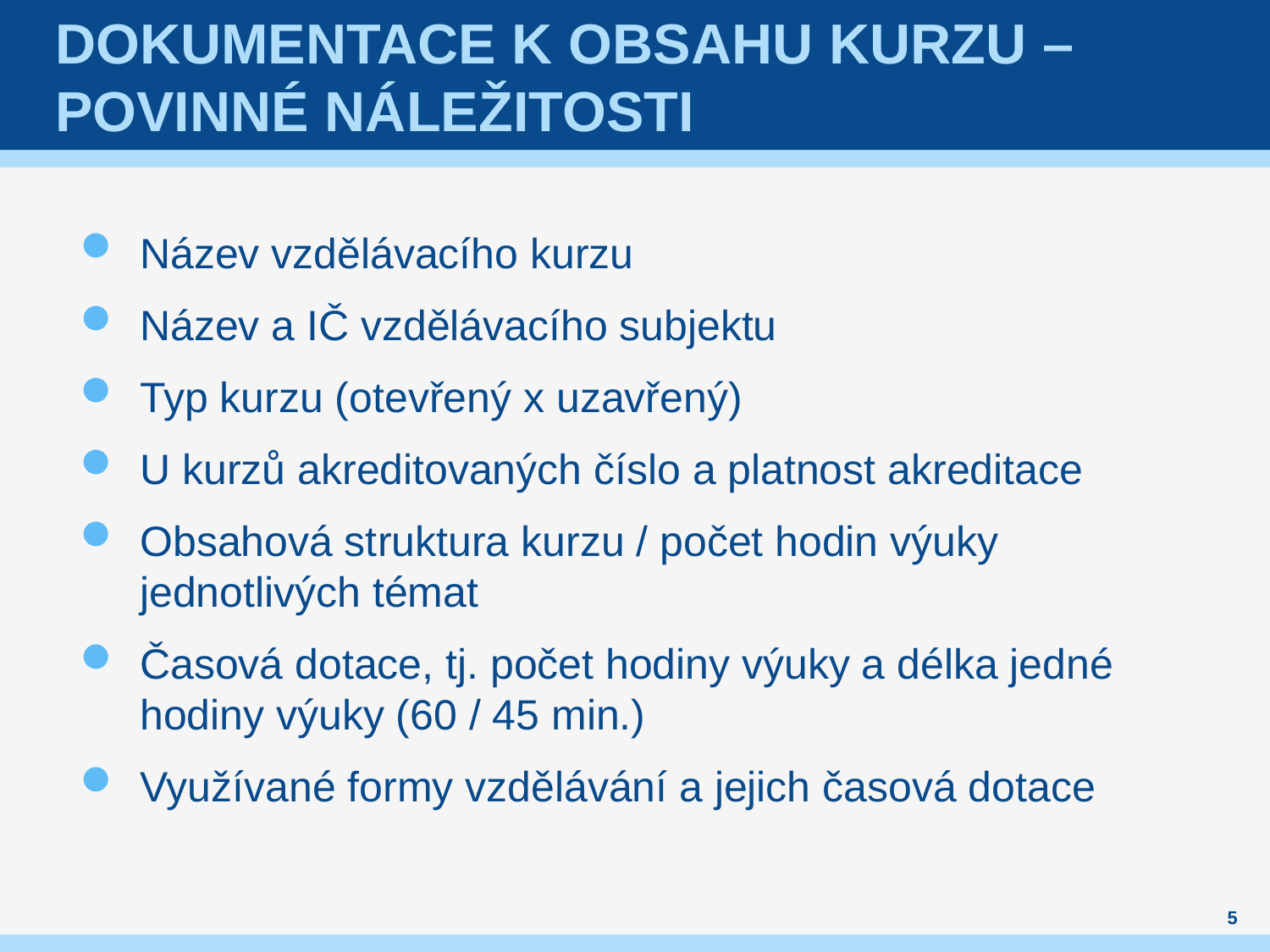

# Dokumentace k obsahu kurzu – povinné náležitosti
Název vzdělávacího kurzu
Název a IČ vzdělávacího subjektu
Typ kurzu (otevřený x uzavřený)
U kurzů akreditovaných číslo a platnost akreditace
Obsahová struktura kurzu / počet hodin výuky jednotlivých témat
Časová dotace, tj. počet hodiny výuky a délka jedné hodiny výuky (60 / 45 min.)
Využívané formy vzdělávání a jejich časová dotace

5